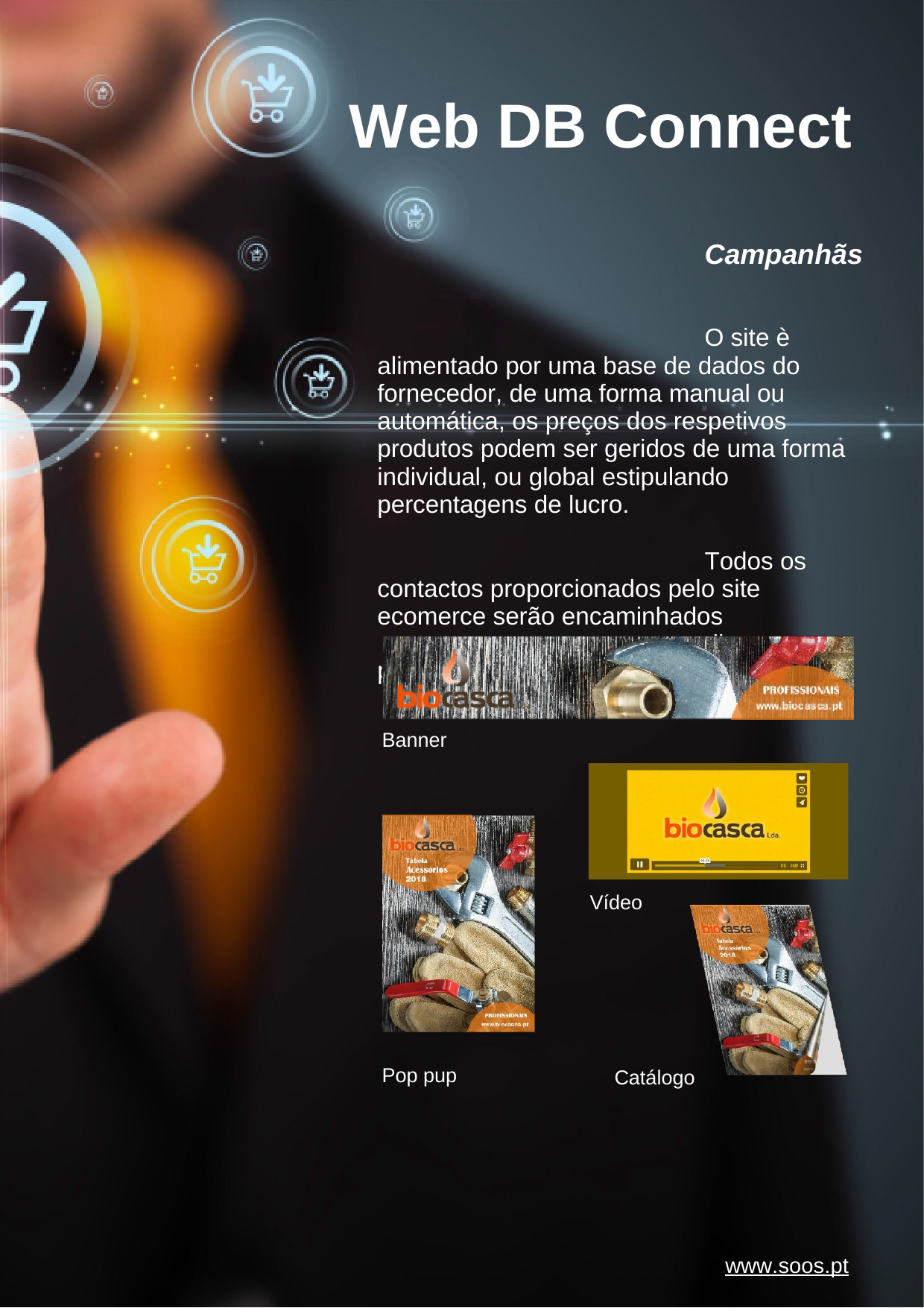

# Web DB Connect
Campanhãs

O site è alimentado por uma base de dados do fornecedor, de uma forma manual ou automática, os preços dos respetivos produtos podem ser geridos de uma forma individual, ou global estipulando percentagens de lucro.

Todos os contactos proporcionados pelo site ecomerce serão encaminhados
directamente para o cliente

Banner

Vídeo

Pop pup
Catálogo
awww.soos.pt